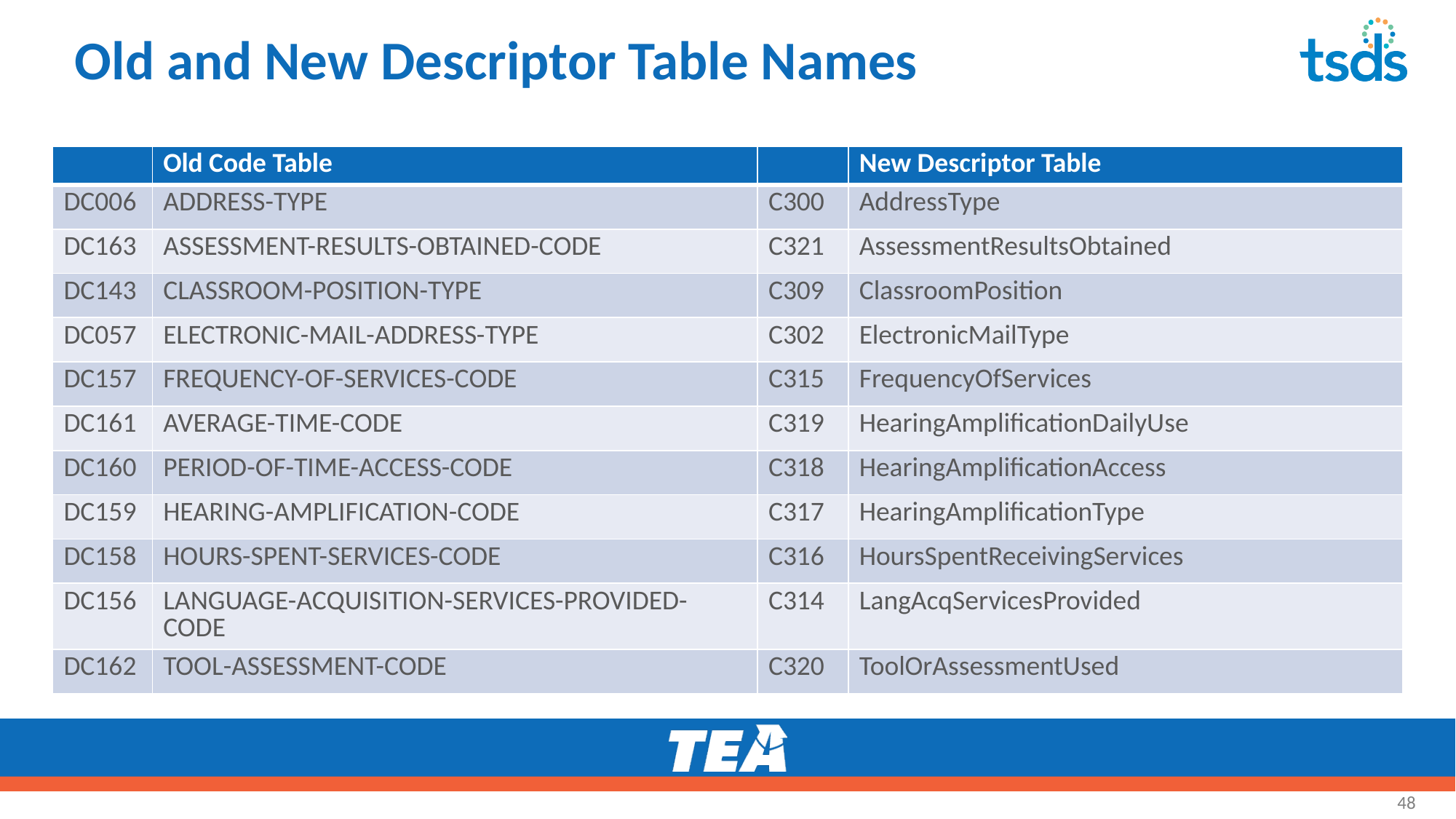

# Old and New Descriptor Table Names
|  | Old Code Table |  | New Descriptor Table |
| --- | --- | --- | --- |
| DC006 | ADDRESS-TYPE | C300 | AddressType |
| DC163 | ASSESSMENT-RESULTS-OBTAINED-CODE | C321 | AssessmentResultsObtained |
| DC143 | CLASSROOM-POSITION-TYPE | C309 | ClassroomPosition |
| DC057 | ELECTRONIC-MAIL-ADDRESS-TYPE | C302 | ElectronicMailType |
| DC157 | FREQUENCY-OF-SERVICES-CODE | C315 | FrequencyOfServices |
| DC161 | AVERAGE-TIME-CODE | C319 | HearingAmplificationDailyUse |
| DC160 | PERIOD-OF-TIME-ACCESS-CODE | C318 | HearingAmplificationAccess |
| DC159 | HEARING-AMPLIFICATION-CODE | C317 | HearingAmplificationType |
| DC158 | HOURS-SPENT-SERVICES-CODE | C316 | HoursSpentReceivingServices |
| DC156 | LANGUAGE-ACQUISITION-SERVICES-PROVIDED-CODE | C314 | LangAcqServicesProvided |
| DC162 | TOOL-ASSESSMENT-CODE | C320 | ToolOrAssessmentUsed |
48